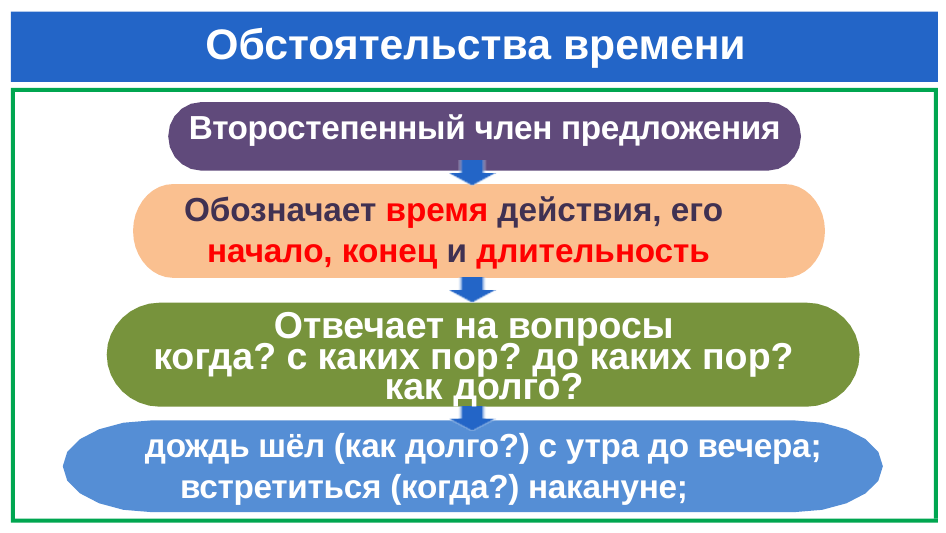

# Обстоятельства времени
  Второстепенный член предложения

      Обозначает время действия, его
        начало, конец и длительность

Отвечает на вопросы
когда? с каких пор? до каких пор?
 как долго?

        дождь шёл (как долго?) с утра до вечера;
             встретиться (когда?) накануне;